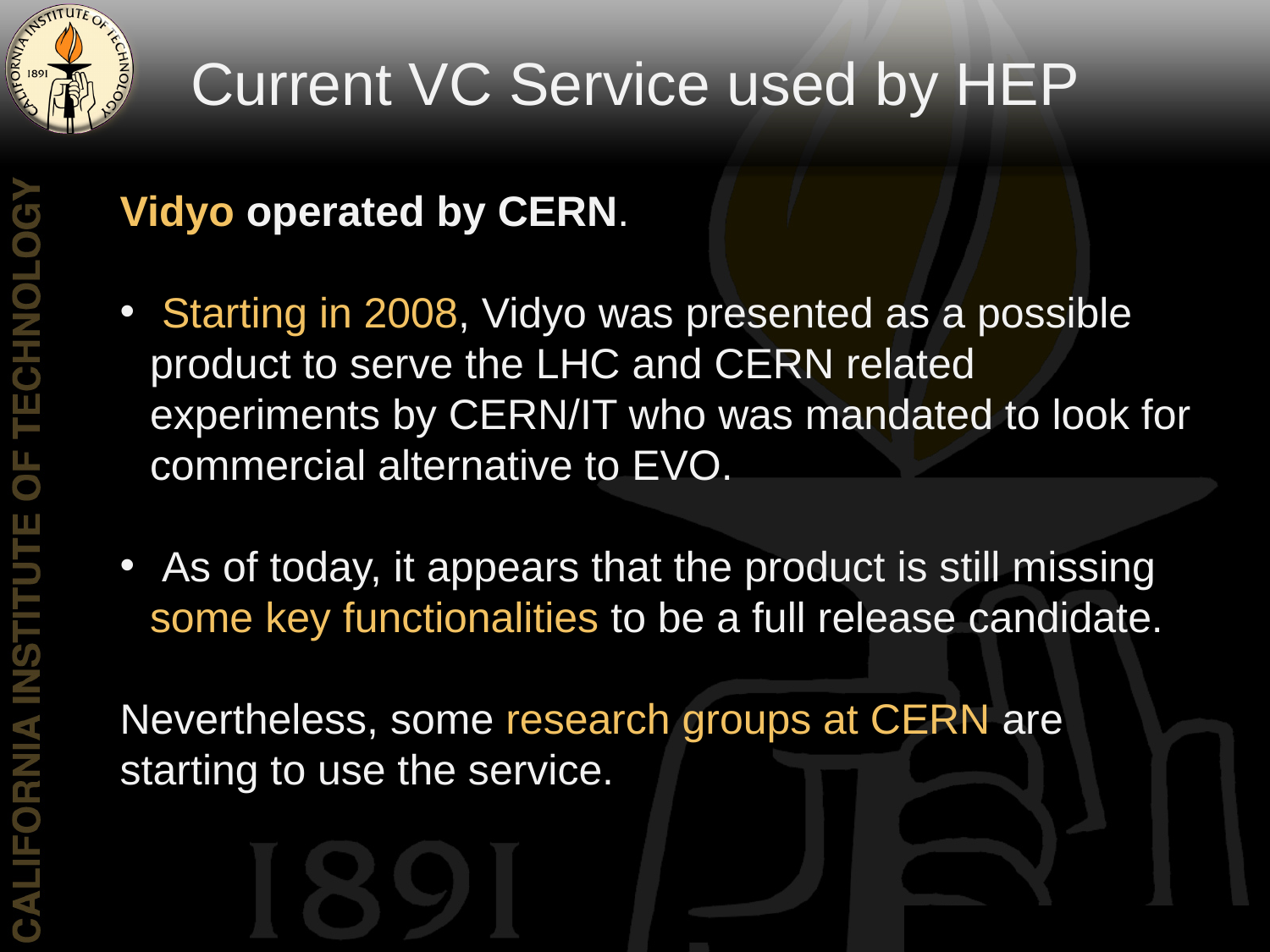

Current VC Service used by HEP

Vidyo operated by CERN.

 Starting in 2008, Vidyo was presented as a possible product to serve the LHC and CERN related experiments by CERN/IT who was mandated to look for commercial alternative to EVO.

 As of today, it appears that the product is still missing some key functionalities to be a full release candidate.

Nevertheless, some research groups at CERN are starting to use the service.